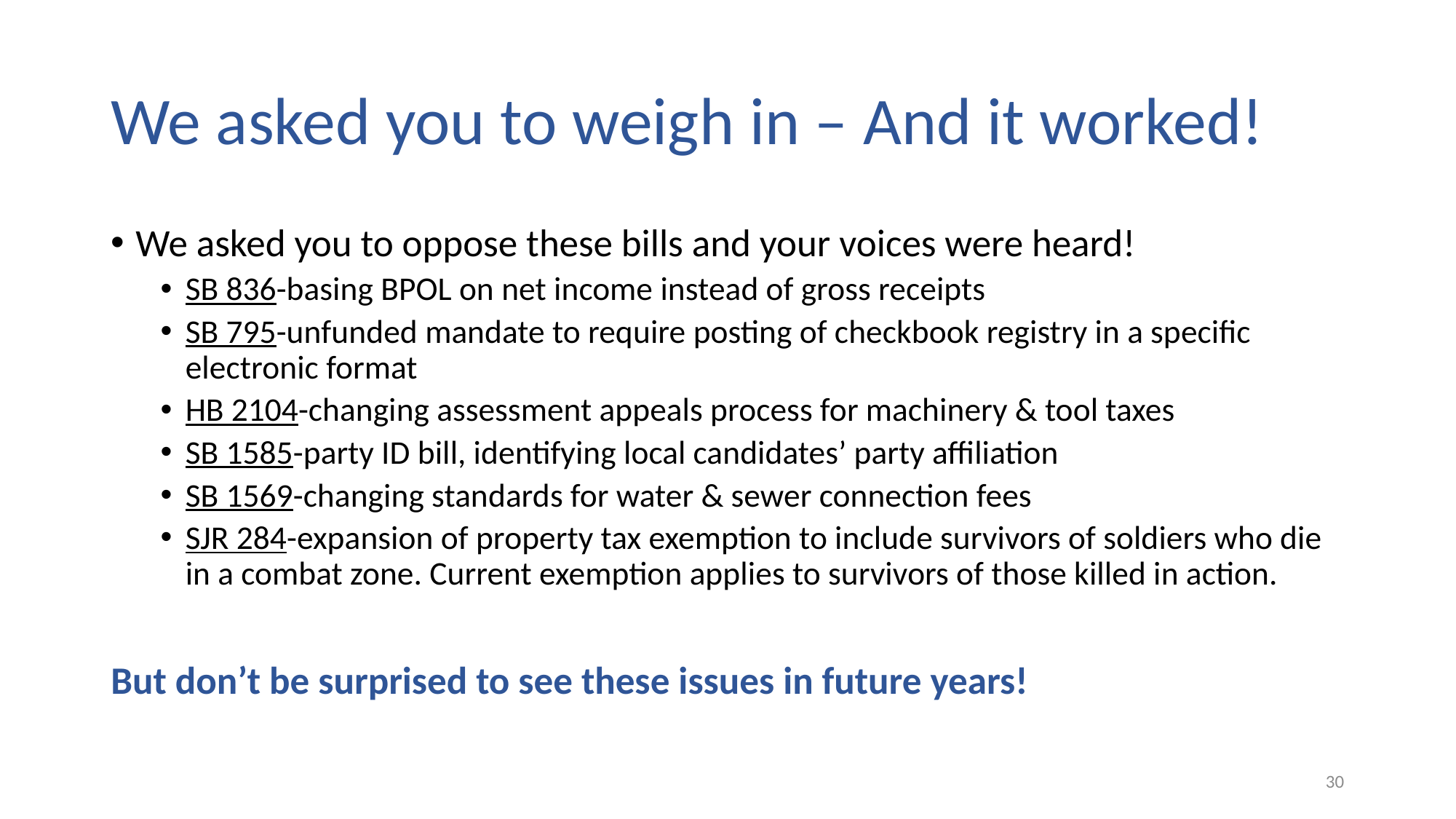

# We asked you to weigh in – And it worked!
We asked you to oppose these bills and your voices were heard!
SB 836-basing BPOL on net income instead of gross receipts
SB 795-unfunded mandate to require posting of checkbook registry in a specific electronic format
HB 2104-changing assessment appeals process for machinery & tool taxes
SB 1585-party ID bill, identifying local candidates’ party affiliation
SB 1569-changing standards for water & sewer connection fees
SJR 284-expansion of property tax exemption to include survivors of soldiers who die in a combat zone. Current exemption applies to survivors of those killed in action.

But don’t be surprised to see these issues in future years!
30